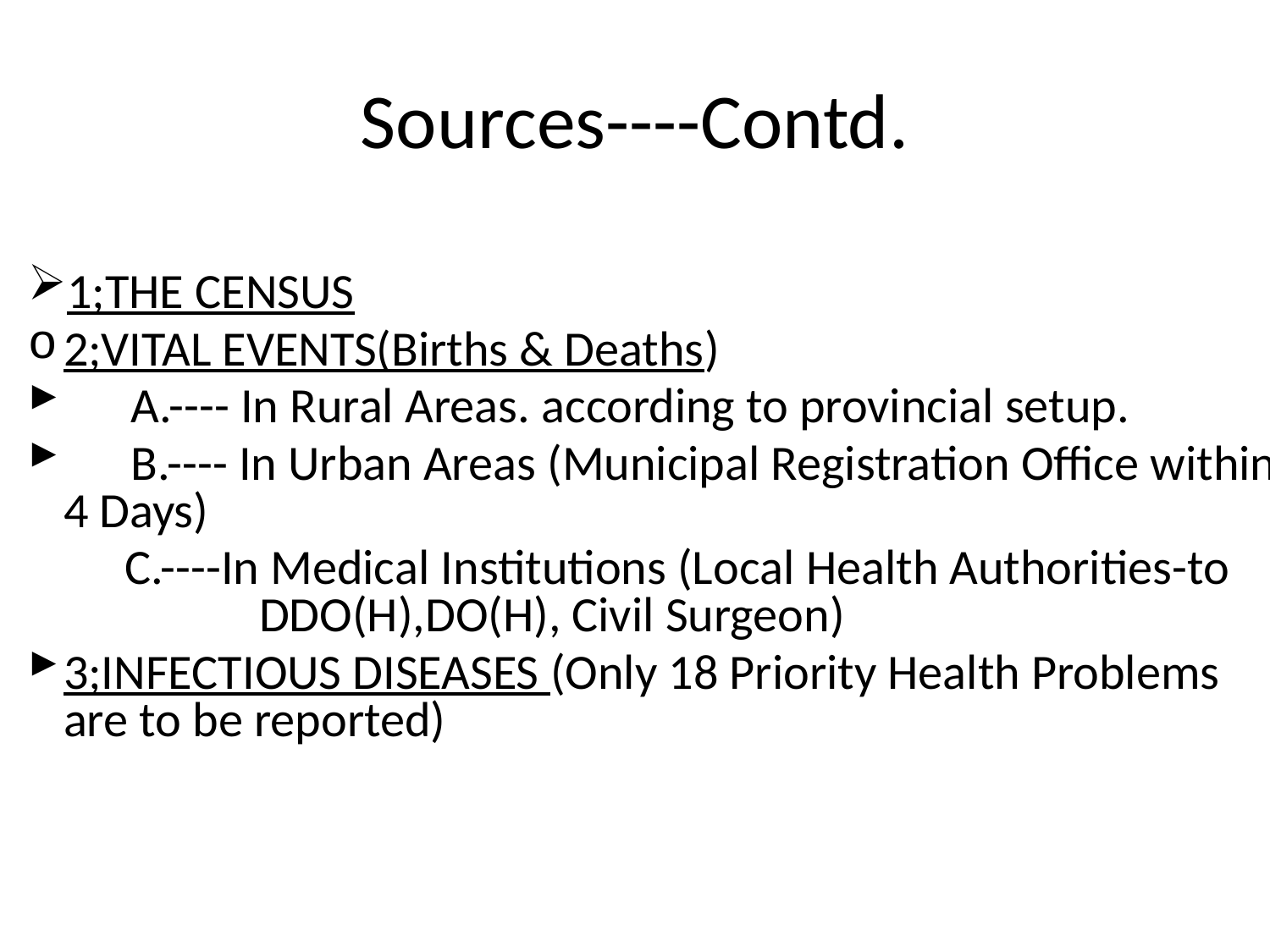

# Sources----Contd.
1;THE CENSUS
2;VITAL EVENTS(Births & Deaths)
      A.---- In Rural Areas. according to provincial setup.
      B.---- In Urban Areas (Municipal Registration Office within 4 Days)
          C.----In Medical Institutions (Local Health Authorities-to                           DDO(H),DO(H), Civil Surgeon)
3;INFECTIOUS DISEASES (Only 18 Priority Health Problems are to be reported)